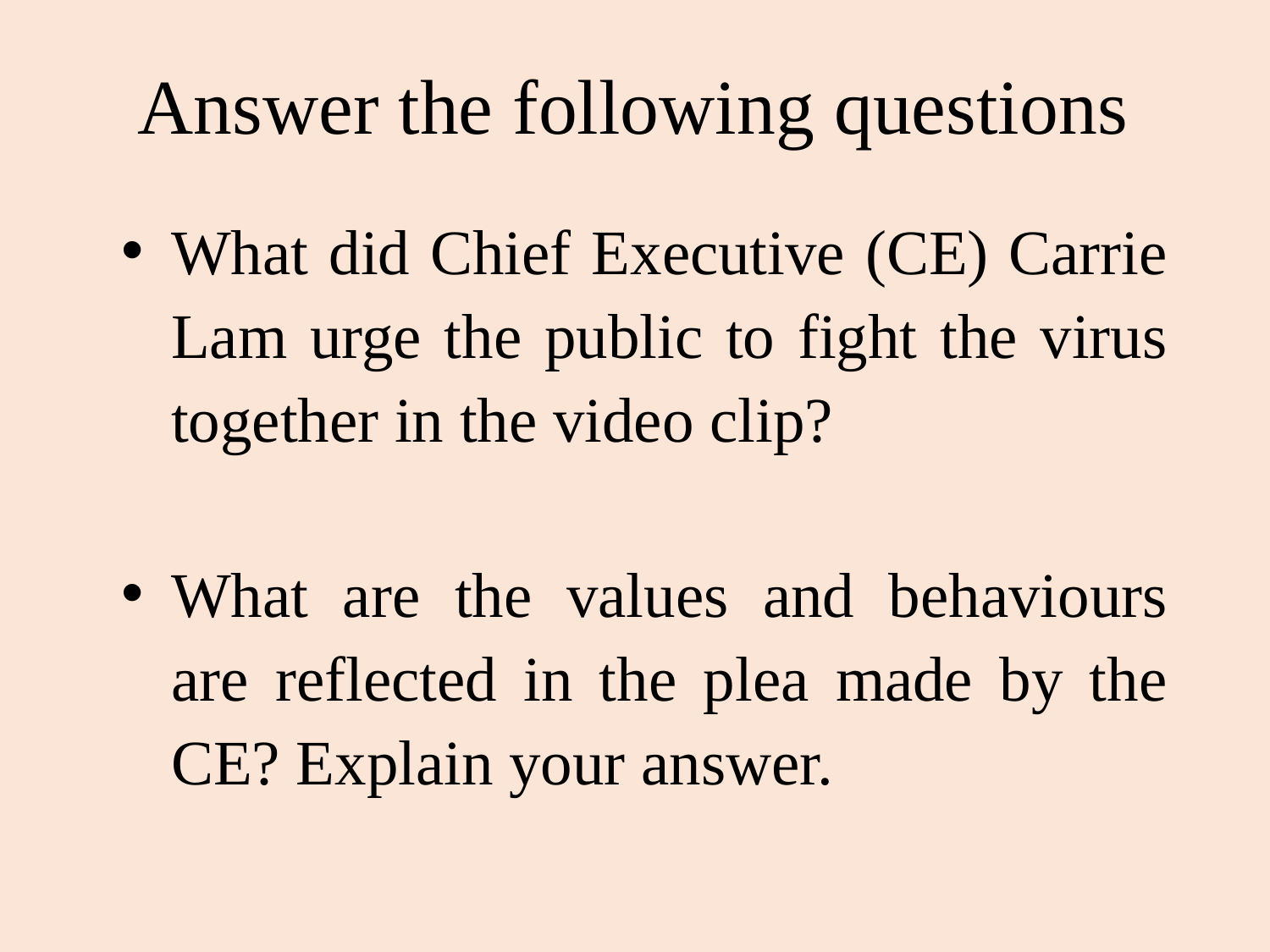

# Answer the following questions
What did Chief Executive (CE) Carrie Lam urge the public to fight the virus together in the video clip?

What are the values and behaviours are reflected in the plea made by the CE? Explain your answer.